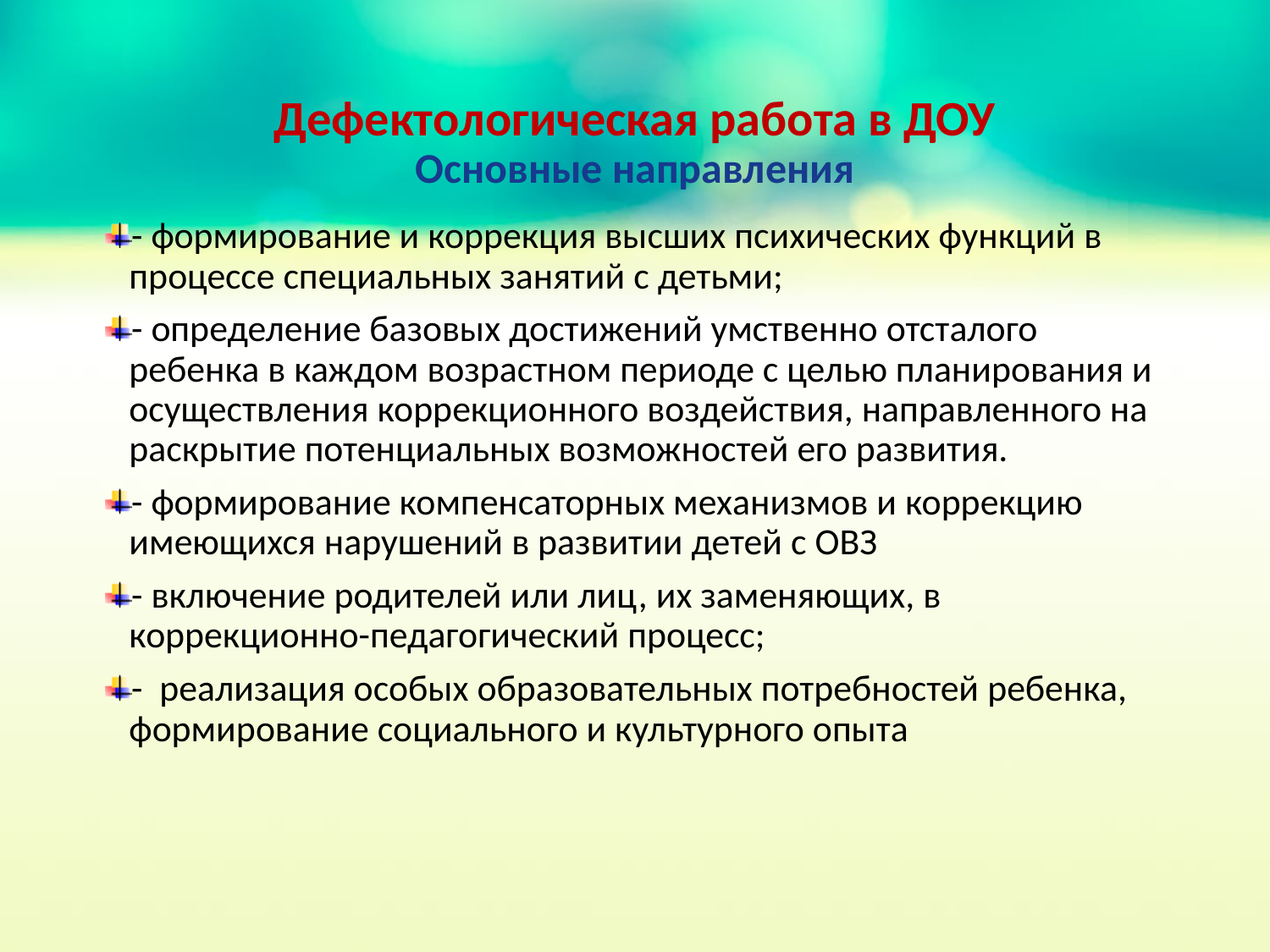

# Дефектологическая работа в ДОУ Основные направления
- формирование и коррекция высших психических функций в процессе специальных занятий с детьми;
- определение базовых достижений умственно отсталого ребенка в каждом возрастном периоде с целью планирования и осуществления коррекционного воздействия, направленного на раскрытие потенциальных возможностей его развития.
- формирование компенсаторных механизмов и коррекцию имеющихся нарушений в развитии детей с ОВЗ
- включение родителей или лиц, их заменяющих, в коррекционно-педагогический процесс;
-  реализация особых образовательных потребностей ребенка, формирование социального и культурного опыта